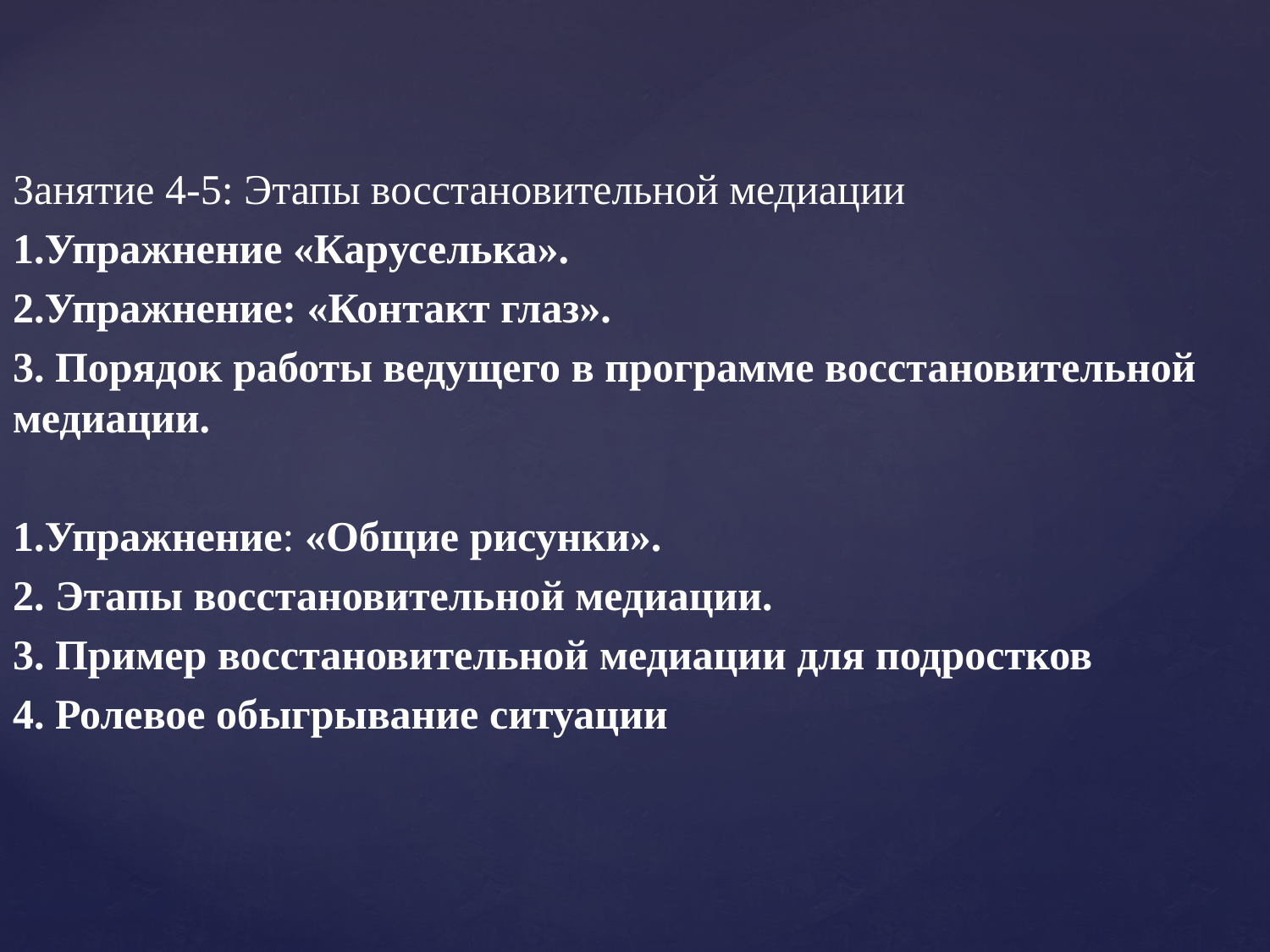

Занятие 4-5: Этапы восстановительной медиации
1.Упражнение «Каруселька».
2.Упражнение: «Контакт глаз».
3. Порядок работы ведущего в программе восстановительной медиации.

1.Упражнение: «Общие рисунки».
2. Этапы восстановительной медиации.
3. Пример восстановительной медиации для подростков
4. Ролевое обыгрывание ситуации